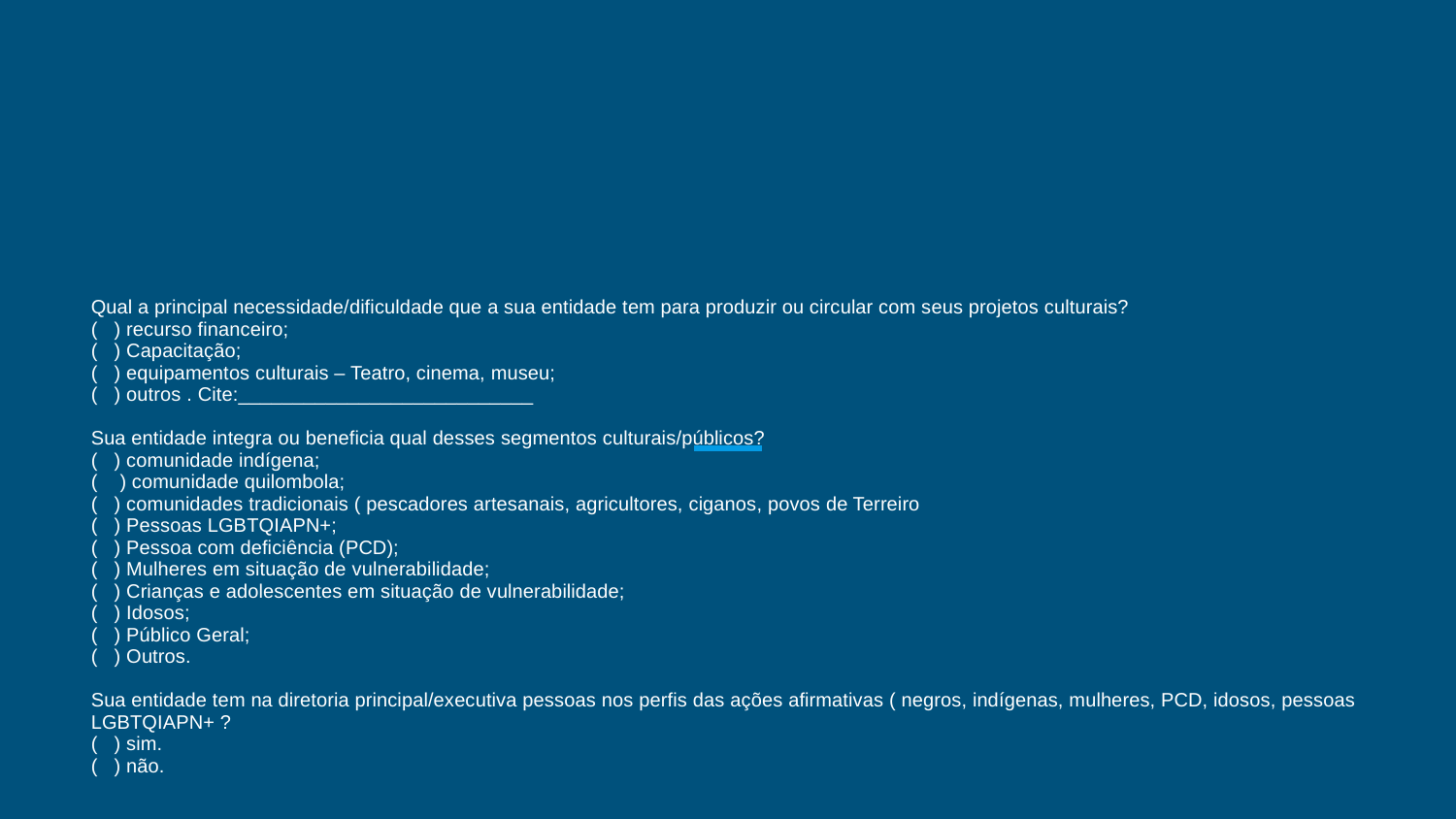

# Qual a principal necessidade/dificuldade que a sua entidade tem para produzir ou circular com seus projetos culturais? (   ) recurso financeiro; (   ) Capacitação; (   ) equipamentos culturais – Teatro, cinema, museu; (   ) outros . Cite:___________________________ Sua entidade integra ou beneficia qual desses segmentos culturais/públicos? (   ) comunidade indígena; (    ) comunidade quilombola; (   ) comunidades tradicionais ( pescadores artesanais, agricultores, ciganos, povos de Terreiro (   ) Pessoas LGBTQIAPN+; (   ) Pessoa com deficiência (PCD); (   ) Mulheres em situação de vulnerabilidade; (   ) Crianças e adolescentes em situação de vulnerabilidade; (   ) Idosos; (   ) Público Geral; (   ) Outros. Sua entidade tem na diretoria principal/executiva pessoas nos perfis das ações afirmativas ( negros, indígenas, mulheres, PCD, idosos, pessoas LGBTQIAPN+ ? (   ) sim. (   ) não.